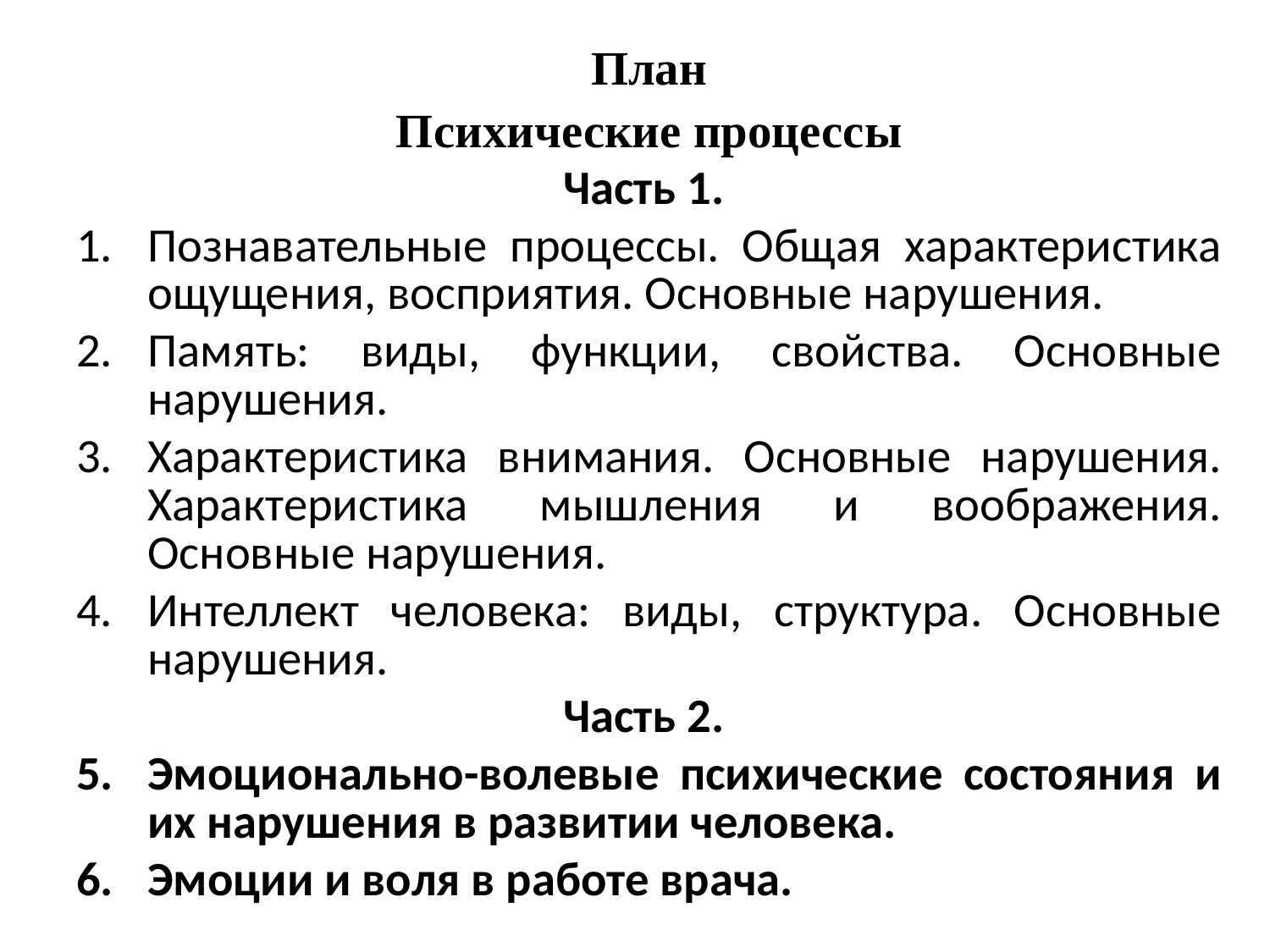

План
Психические процессы
Часть 1.
Познавательные процессы. Общая характеристика ощущения, восприятия. Основные нарушения.
Память: виды, функции, свойства. Основные нарушения.
Характеристика внимания. Основные нарушения. Характеристика мышления и воображения. Основные нарушения.
Интеллект человека: виды, структура. Основные нарушения.
Часть 2.
Эмоционально-волевые психические состояния и их нарушения в развитии человека.
Эмоции и воля в работе врача.